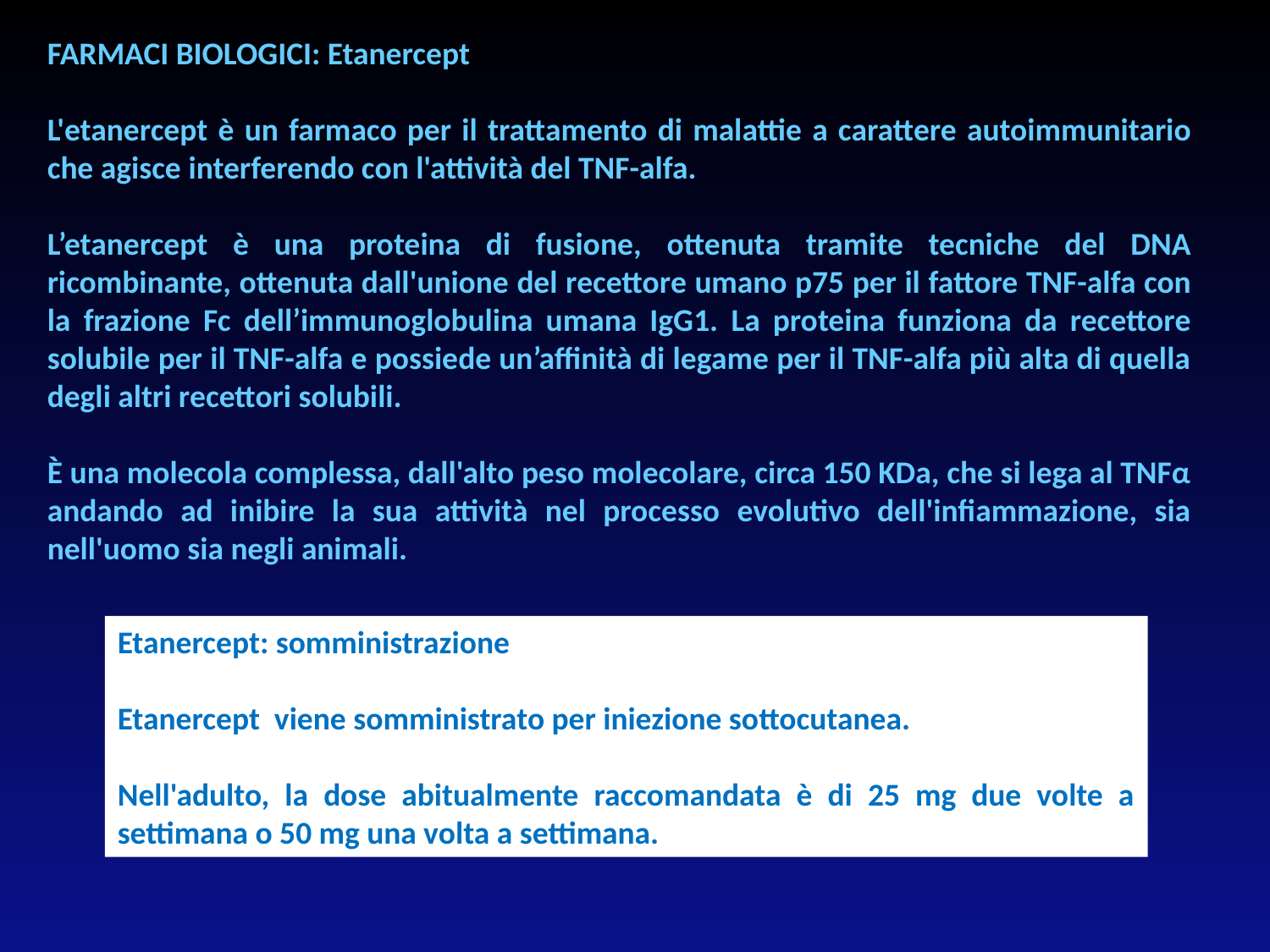

FARMACI BIOLOGICI: Etanercept

L'etanercept è un farmaco per il trattamento di malattie a carattere autoimmunitario che agisce interferendo con l'attività del TNF-alfa.

L’etanercept è una proteina di fusione, ottenuta tramite tecniche del DNA ricombinante, ottenuta dall'unione del recettore umano p75 per il fattore TNF-alfa con la frazione Fc dell’immunoglobulina umana IgG1. La proteina funziona da recettore solubile per il TNF-alfa e possiede un’affinità di legame per il TNF-alfa più alta di quella degli altri recettori solubili.

È una molecola complessa, dall'alto peso molecolare, circa 150 KDa, che si lega al TNFα andando ad inibire la sua attività nel processo evolutivo dell'infiammazione, sia nell'uomo sia negli animali.
Etanercept: somministrazione

Etanercept  viene somministrato per iniezione sottocutanea.

Nell'adulto, la dose abitualmente raccomandata è di 25 mg due volte a settimana o 50 mg una volta a settimana.